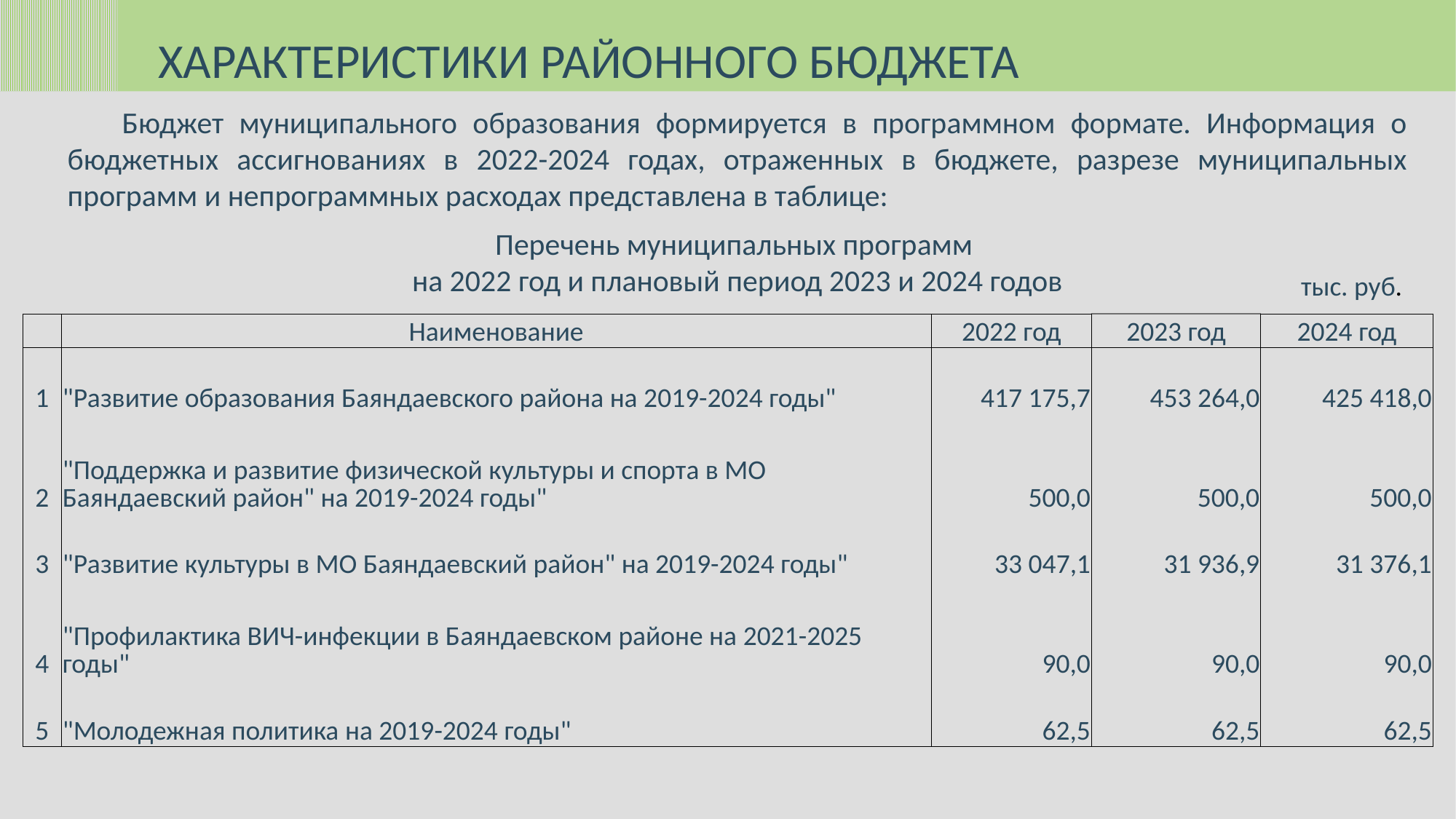

ХАРАКТЕРИСТИКИ РАЙОННОГО БЮДЖЕТА
Бюджет муниципального образования формируется в программном формате. Информация о бюджетных ассигнованиях в 2022-2024 годах, отраженных в бюджете, разрезе муниципальных программ и непрограммных расходах представлена в таблице:
Перечень муниципальных программ
на 2022 год и плановый период 2023 и 2024 годов
тыс. руб.
|  | Наименование | 2022 год | 2023 год | 2024 год |
| --- | --- | --- | --- | --- |
| 1 | "Развитие образования Баяндаевского района на 2019-2024 годы" | 417 175,7 | 453 264,0 | 425 418,0 |
| 2 | "Поддержка и развитие физической культуры и спорта в МО Баяндаевский район" на 2019-2024 годы" | 500,0 | 500,0 | 500,0 |
| 3 | "Развитие культуры в МО Баяндаевский район" на 2019-2024 годы" | 33 047,1 | 31 936,9 | 31 376,1 |
| 4 | "Профилактика ВИЧ-инфекции в Баяндаевском районе на 2021-2025 годы" | 90,0 | 90,0 | 90,0 |
| 5 | "Молодежная политика на 2019-2024 годы" | 62,5 | 62,5 | 62,5 |